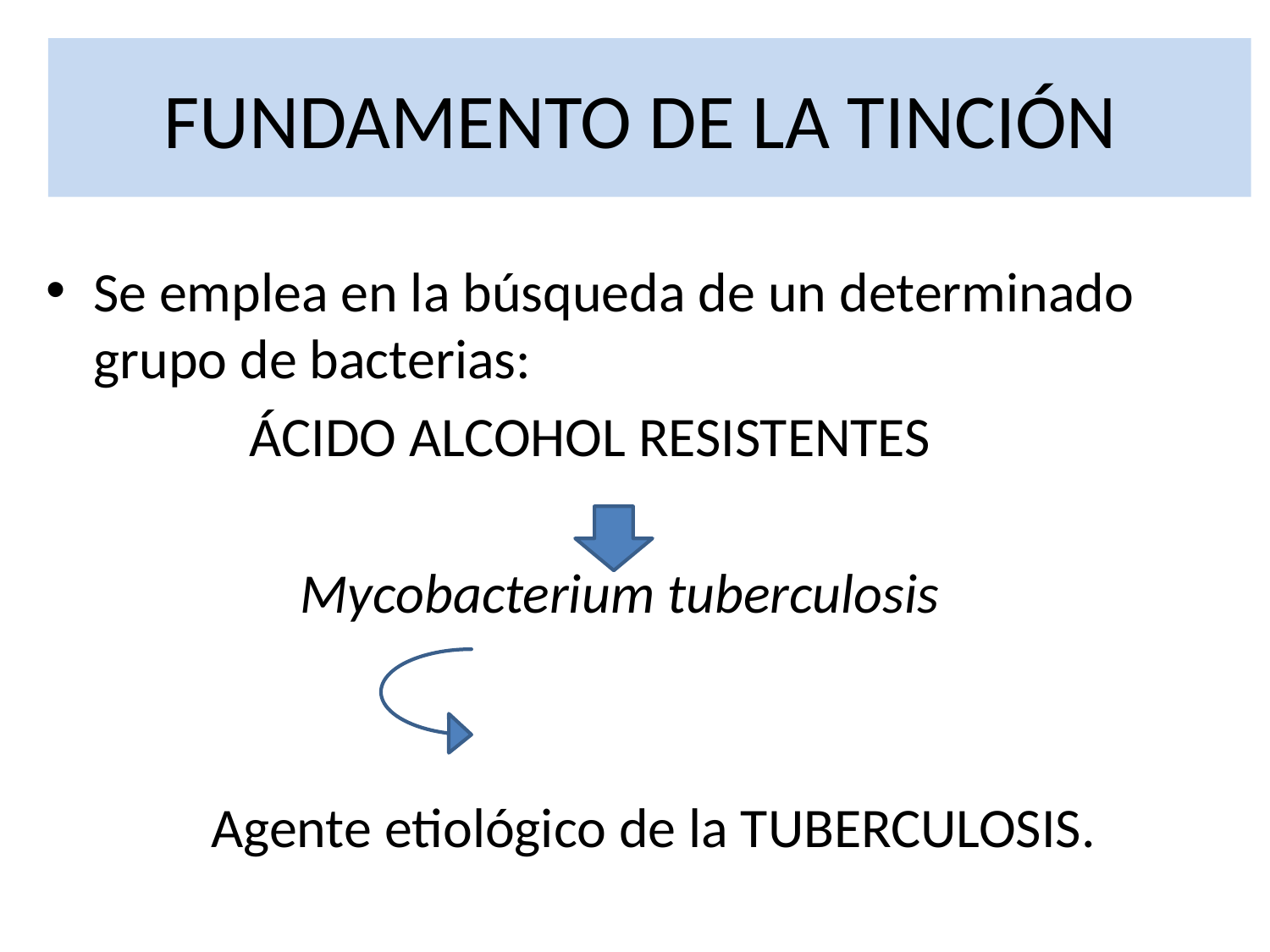

# FUNDAMENTO DE LA TINCIÓN
Se emplea en la búsqueda de un determinado grupo de bacterias:
                ÁCIDO ALCOHOL RESISTENTES

                    Mycobacterium tuberculosis

             Agente etiológico de la TUBERCULOSIS.